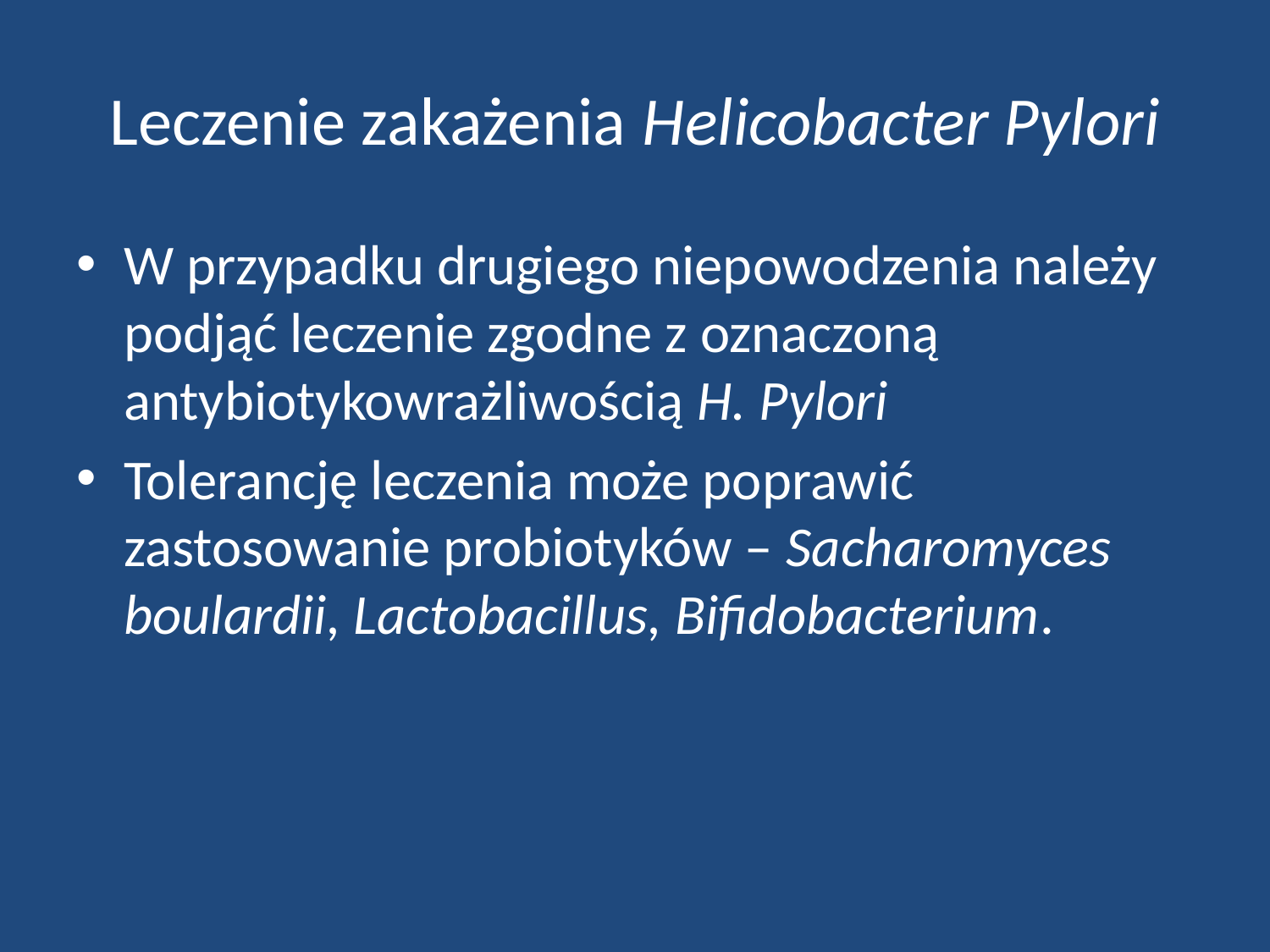

# Leczenie zakażenia Helicobacter Pylori
W przypadku drugiego niepowodzenia należy podjąć leczenie zgodne z oznaczoną antybiotykowrażliwością H. Pylori
Tolerancję leczenia może poprawić zastosowanie probiotyków – Sacharomyces boulardii, Lactobacillus, Bifidobacterium.